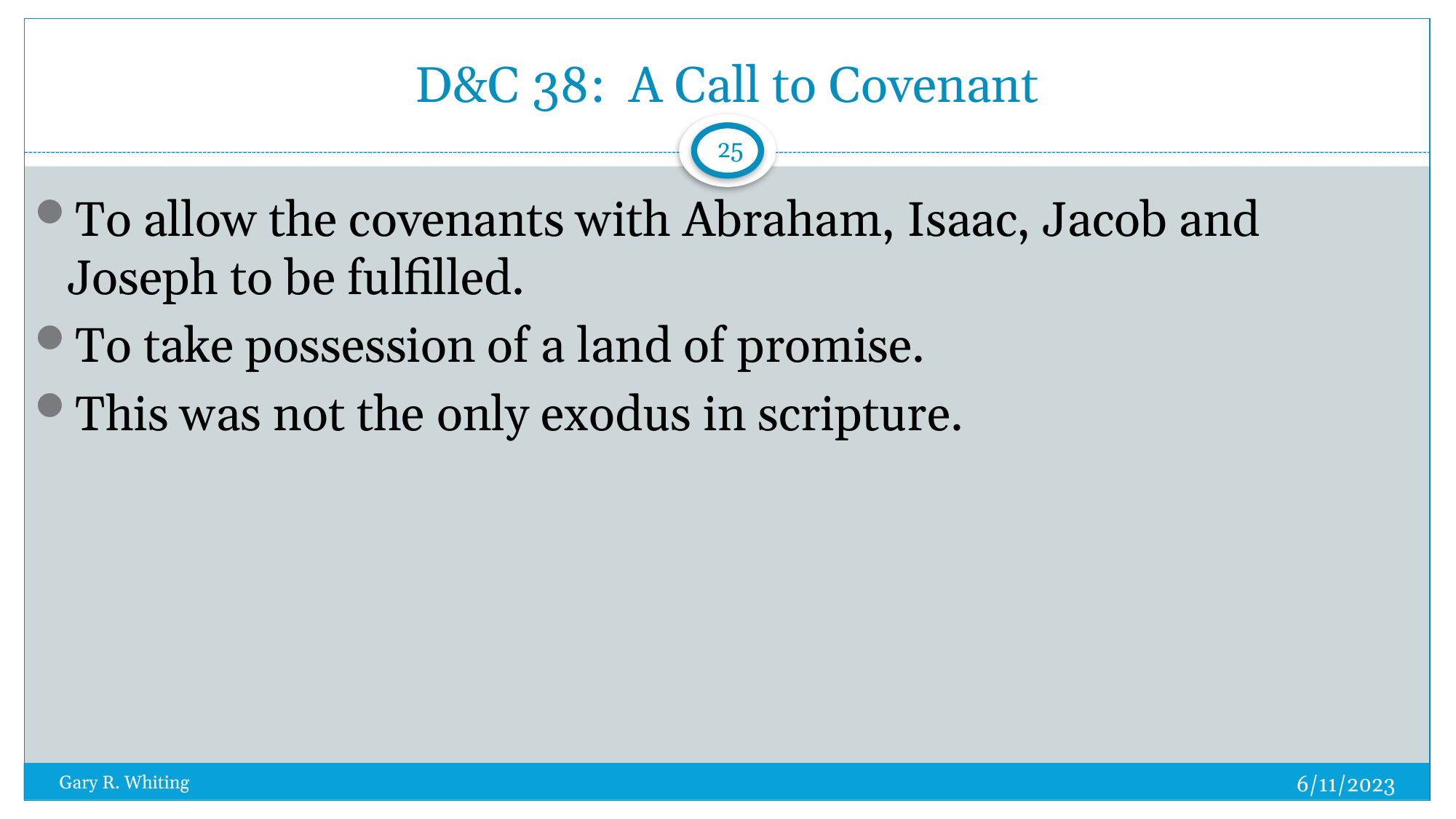

# D&C 38:  A Call to Covenant
25
To allow the covenants with Abraham, Isaac, Jacob and Joseph to be fulfilled.
To take possession of a land of promise.
This was not the only exodus in scripture.
6/11/2023
Gary R. Whiting